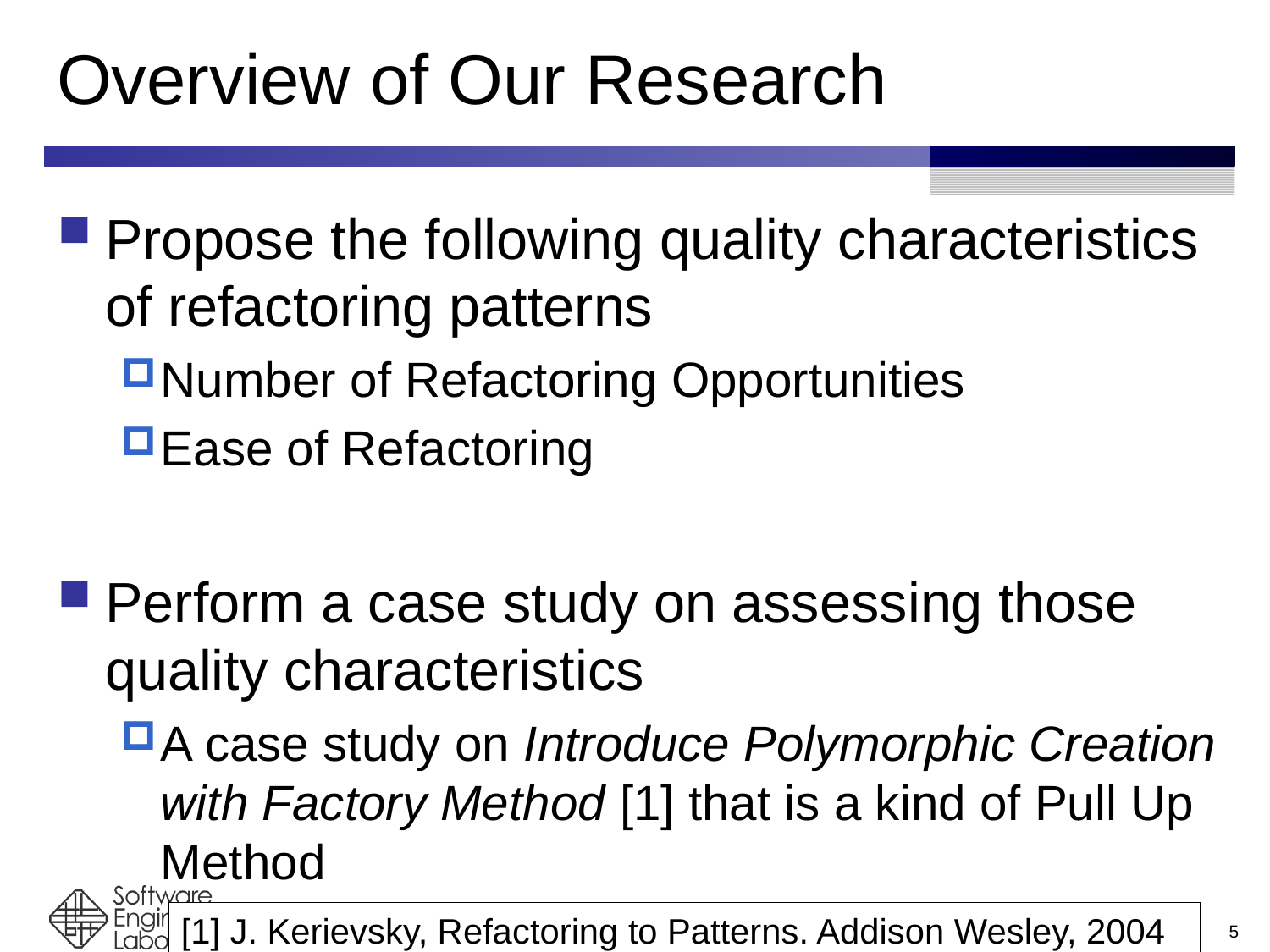

# Overview of Our Research
Propose the following quality characteristics of refactoring patterns
Number of Refactoring Opportunities
Ease of Refactoring

Perform a case study on assessing those quality characteristics
A case study on Introduce Polymorphic Creation with Factory Method [1] that is a kind of Pull Up Method
[1] J. Kerievsky, Refactoring to Patterns. Addison Wesley, 2004
5